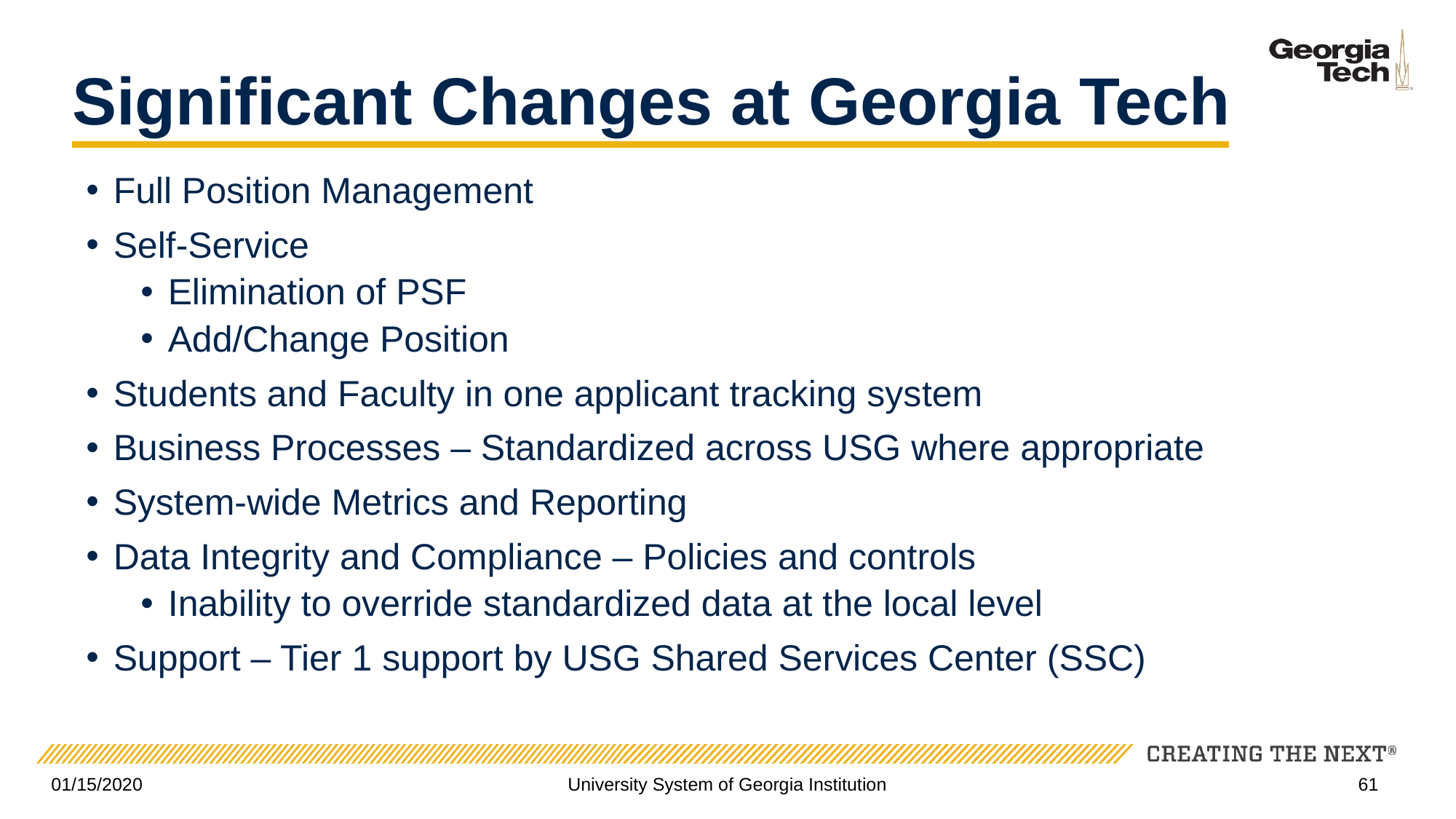

# Significant Changes at Georgia Tech
Full Position Management
Self-Service
Elimination of PSF
Add/Change Position
Students and Faculty in one applicant tracking sys​tem
Business Processes – Standardized across USG where appropriate
System-wide Metrics and Reporting
Data Integrity and Compliance – Policies and controls
Inability to override standardized data at the local level
Support – Tier 1 support by USG Shared Services Center (SSC)

01/15/2020
University System of Georgia Institution
61